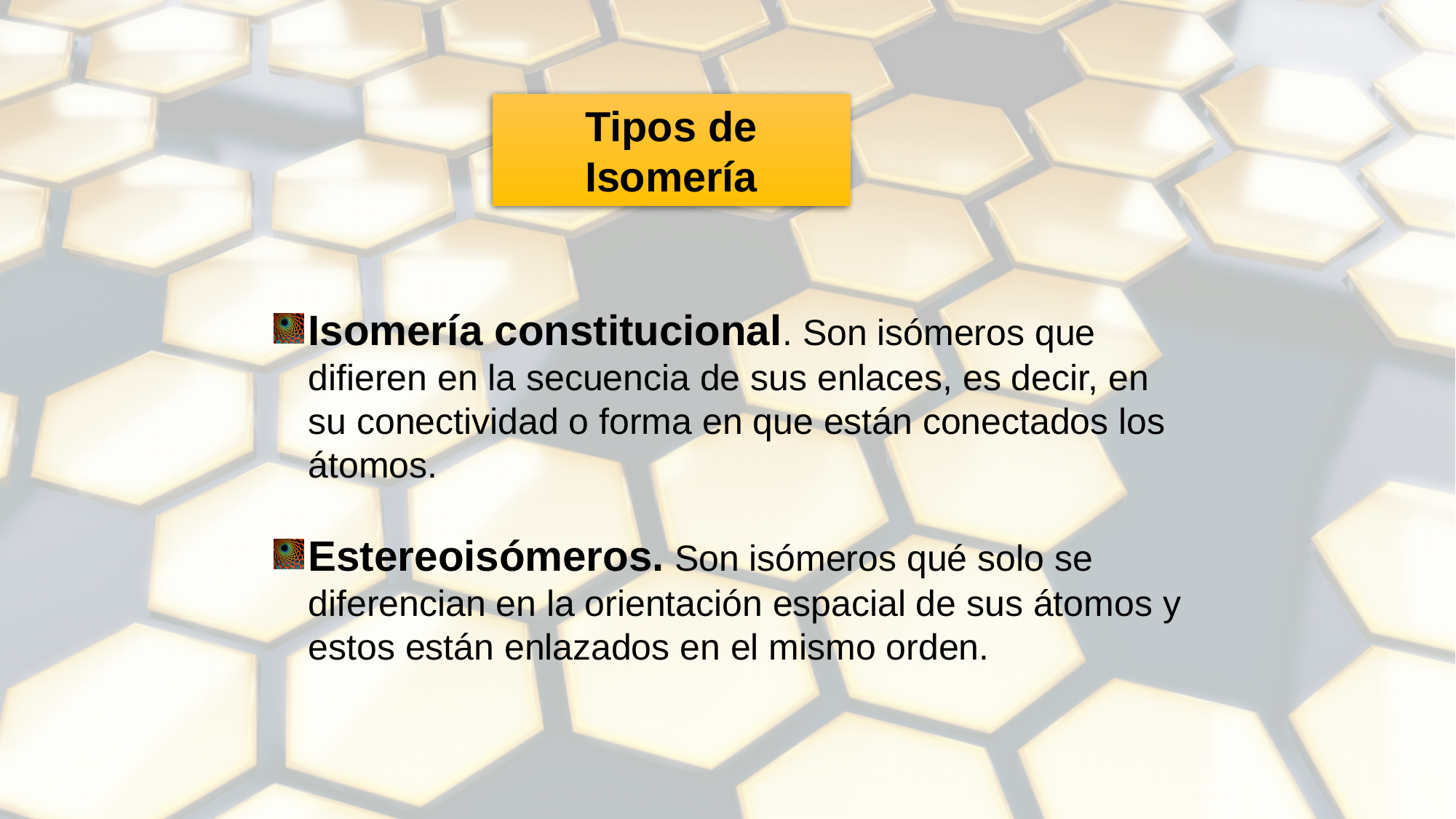

Tipos de Isomería
Isomería constitucional. Son isómeros que difieren en la secuencia de sus enlaces, es decir, en su conectividad o forma en que están conectados los átomos.

Estereoisómeros. Son isómeros qué solo se diferencian en la orientación espacial de sus átomos y estos están enlazados en el mismo orden.